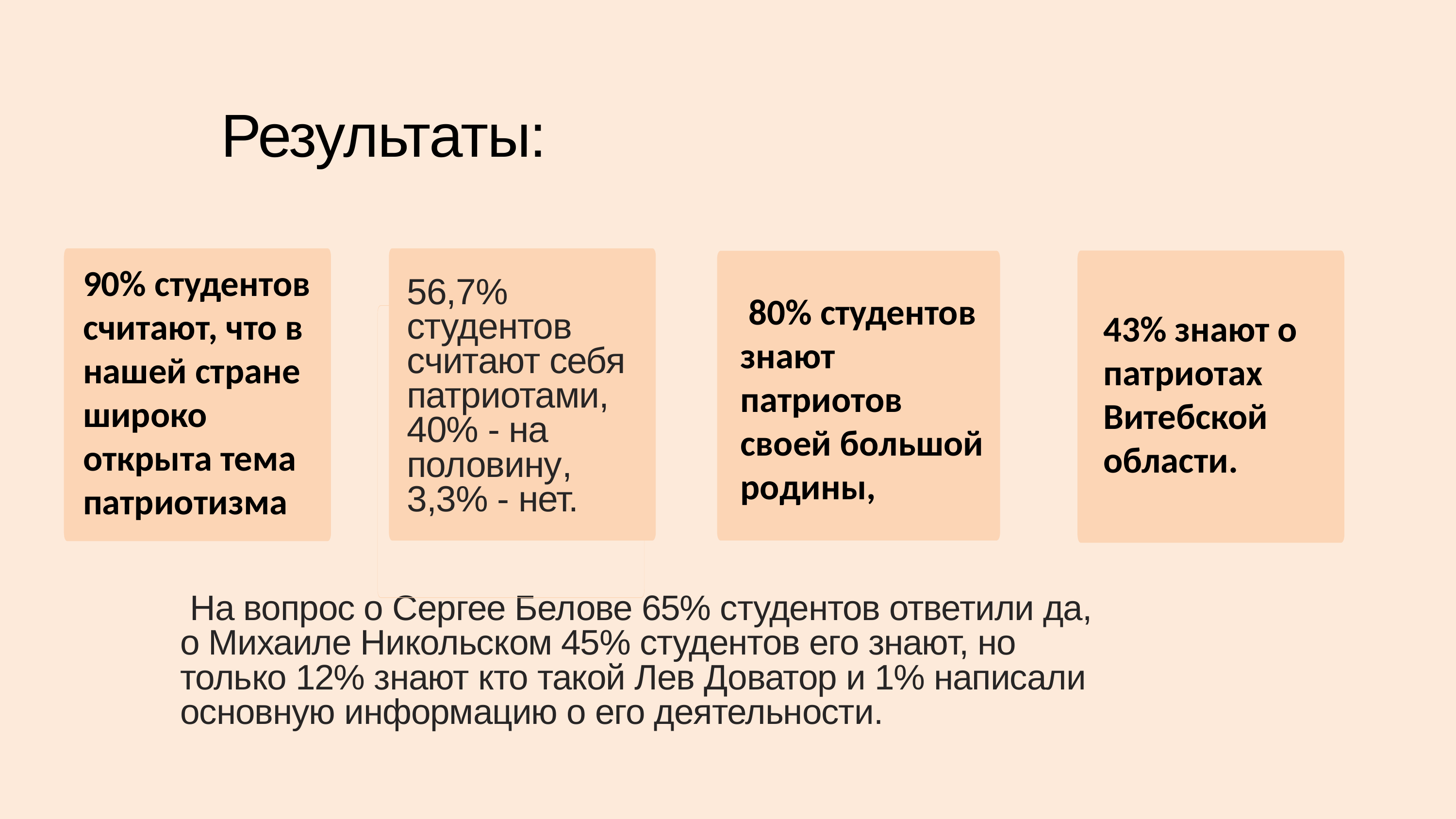

Результаты:

90% студентов считают, что в нашей стране широко открыта тема патриотизма

 80% студентов знают патриотов своей большой родины,

56,7% студентов считают себя патриотами,
40% - на половину, 3,3% - нет.
43% знают о патриотах Витебской области.
 На вопрос о Сергее Белове 65% студентов ответили да, о Михаиле Никольском 45% студентов его знают, но только 12% знают кто такой Лев Доватор и 1% написали основную информацию о его деятельности.